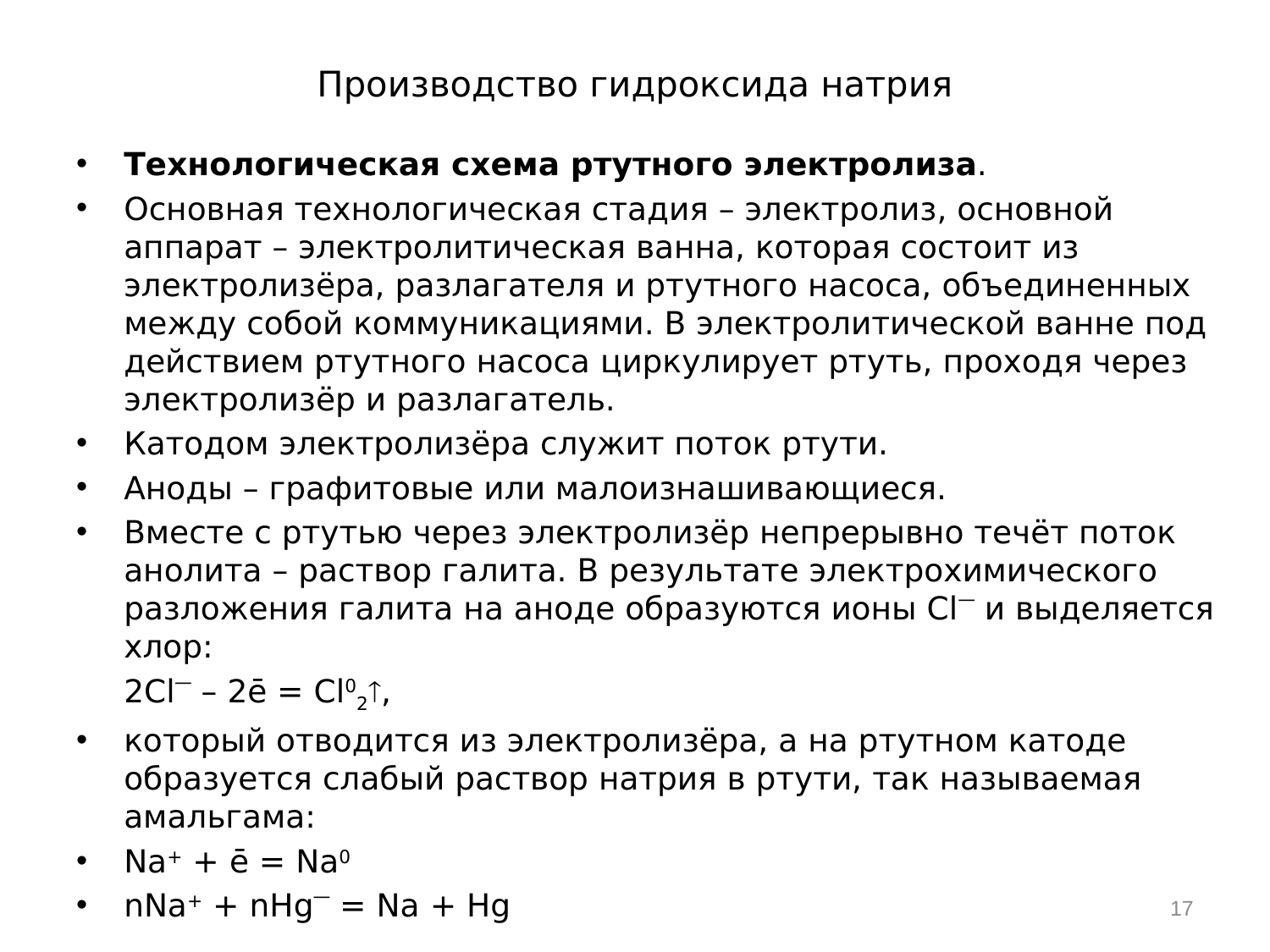

# Производство гидроксида натрия
Технологическая схема ртутного электролиза.
Основная технологическая стадия – электролиз, основной аппарат – электролитическая ванна, которая состоит из электролизёра, разлагателя и ртутного насоса, объединенных между собой коммуникациями. В электролитической ванне под действием ртутного насоса циркулирует ртуть, проходя через электролизёр и разлагатель.
Катодом электролизёра служит поток ртути.
Аноды – графитовые или малоизнашивающиеся.
Вместе с ртутью через электролизёр непрерывно течёт поток анолита – раствор галита. В результате электрохимического разложения галита на аноде образуются ионы Сl⎺ и выделяется хлор:
2Cl⎺ – 2ē = Сl02↑,
который отводится из электролизёра, а на ртутном катоде образуется слабый раствор натрия в ртути, так называемая амальгама:
Na+ + ē = Na0
nNa+ + nНg⎺ = Na + Hg
17